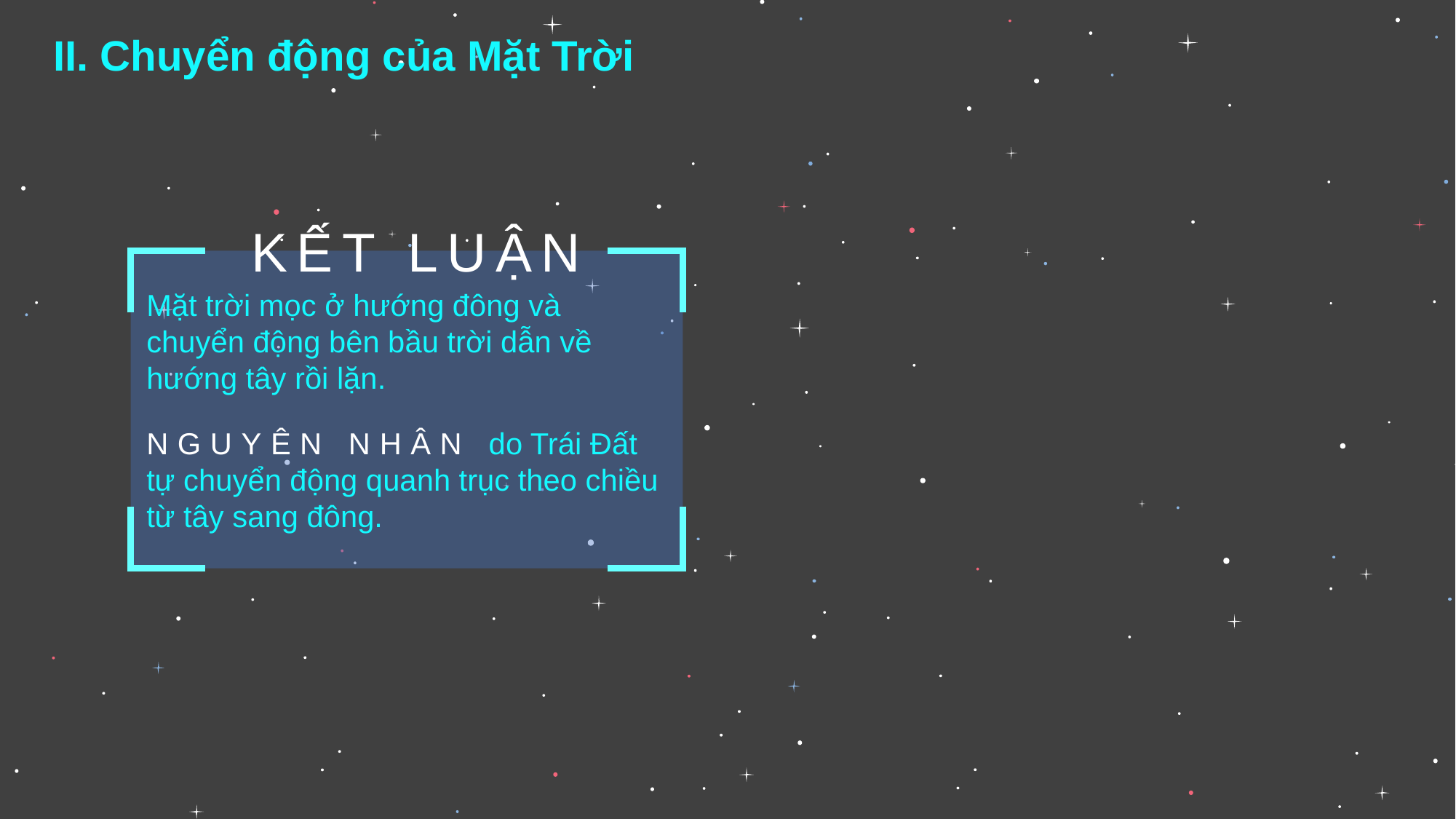

II. Chuyển động của Mặt Trời
KẾT LUẬN

Mặt trời mọc ở hướng đông và chuyển động bên bầu trời dẫn về hướng tây rồi lặn.
NGUYÊN NHÂN do Trái Đất tự chuyển động quanh trục theo chiều từ tây sang đông.